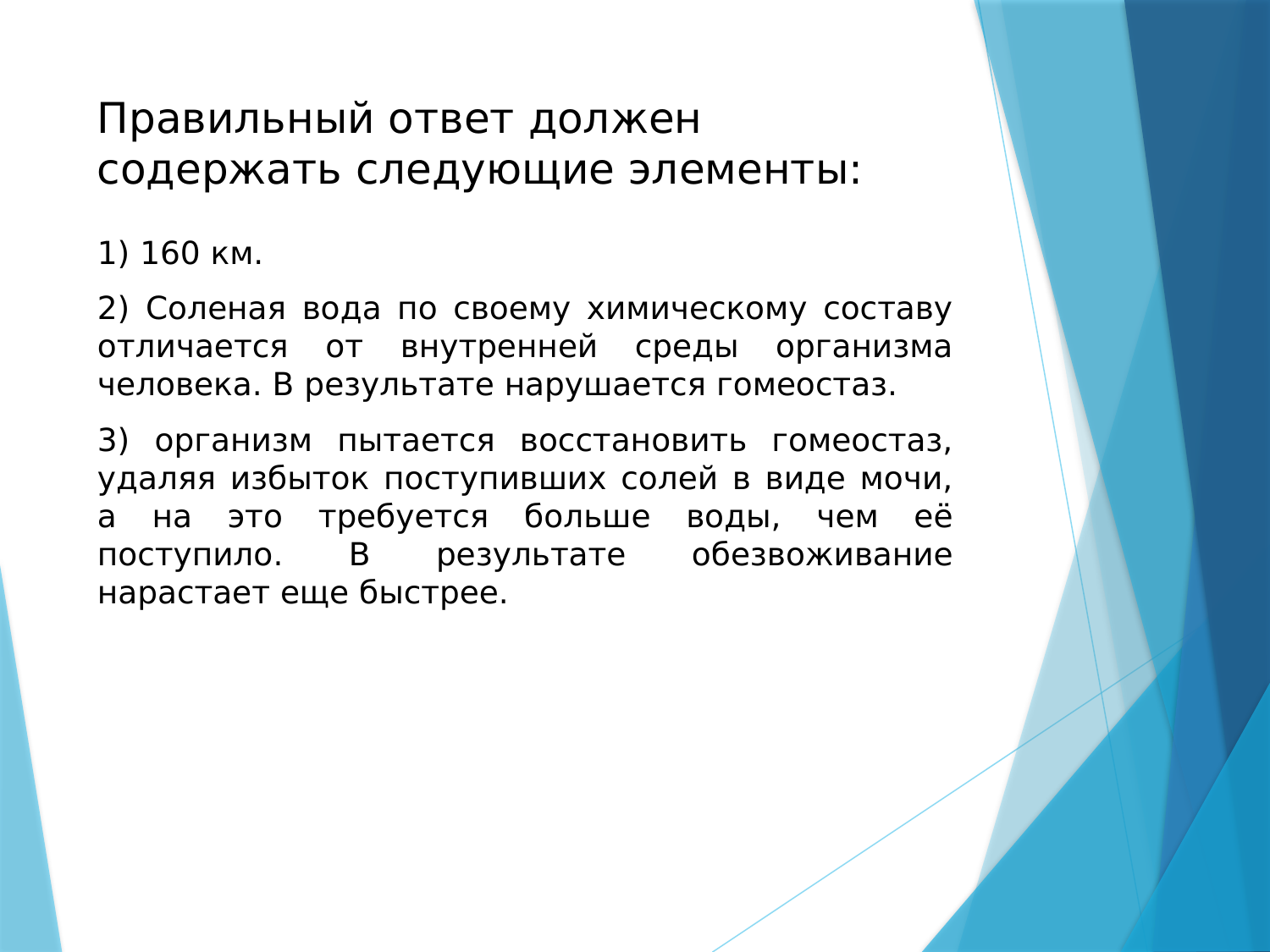

# Правильный ответ должен содержать следующие элементы:
1) 160 км.
2) Соленая вода по своему химическому составу отличается от внутренней среды организма человека. В результате нарушается гомеостаз.
3) организм пытается восстановить гомеостаз, удаляя избыток поступивших солей в виде мочи, а на это требуется больше воды, чем её поступило. В результате обезвоживание нарастает еще быстрее.